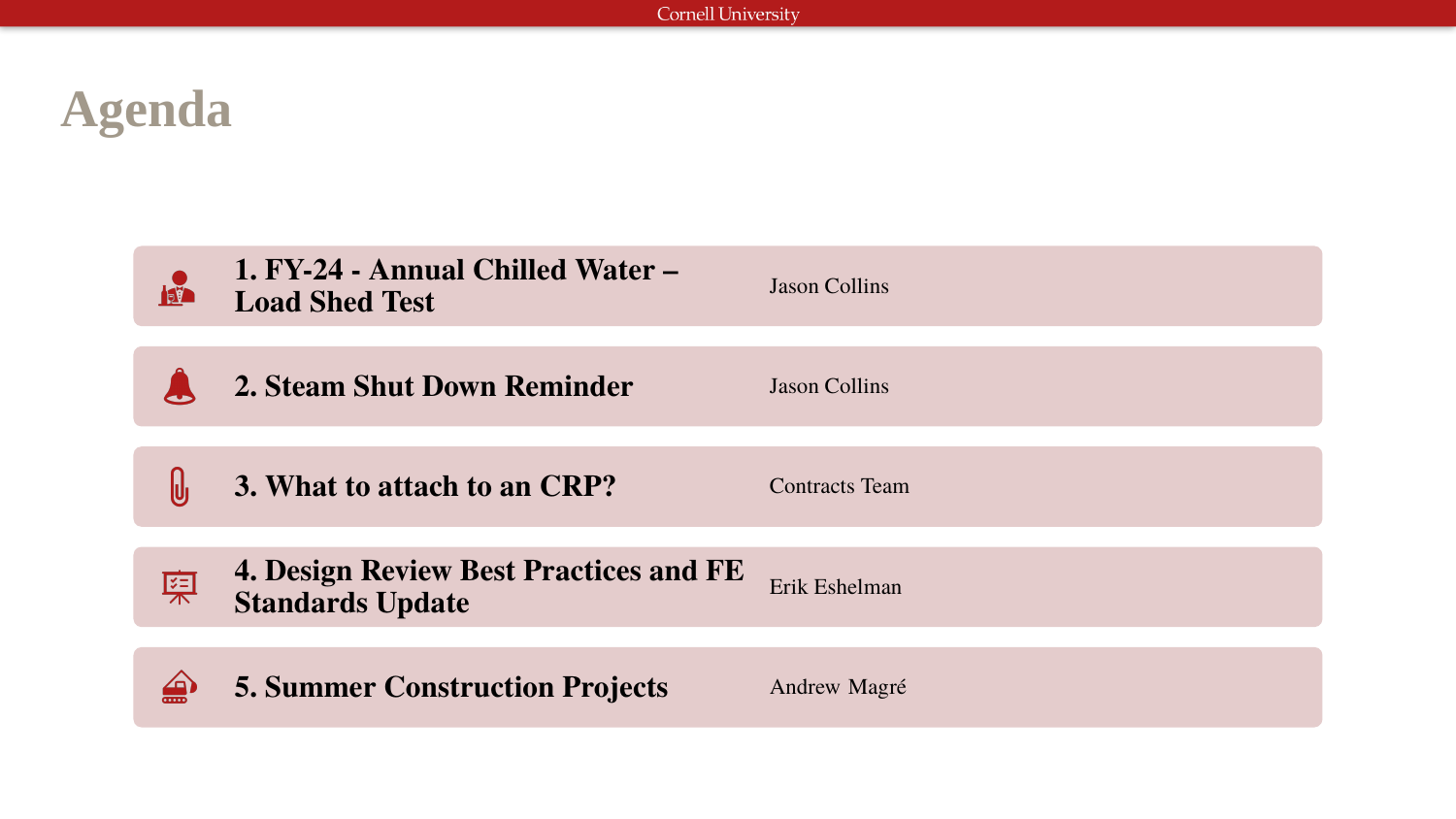

# Agenda
1. FY-24 - Annual Chilled Water – Load Shed Test
Jason Collins
2. Steam Shut Down Reminder
Jason Collins
3. What to attach to an CRP?
Contracts Team
4. Design Review Best Practices and FE Standards Update
Erik Eshelman
5. Summer Construction Projects
Andrew Magré